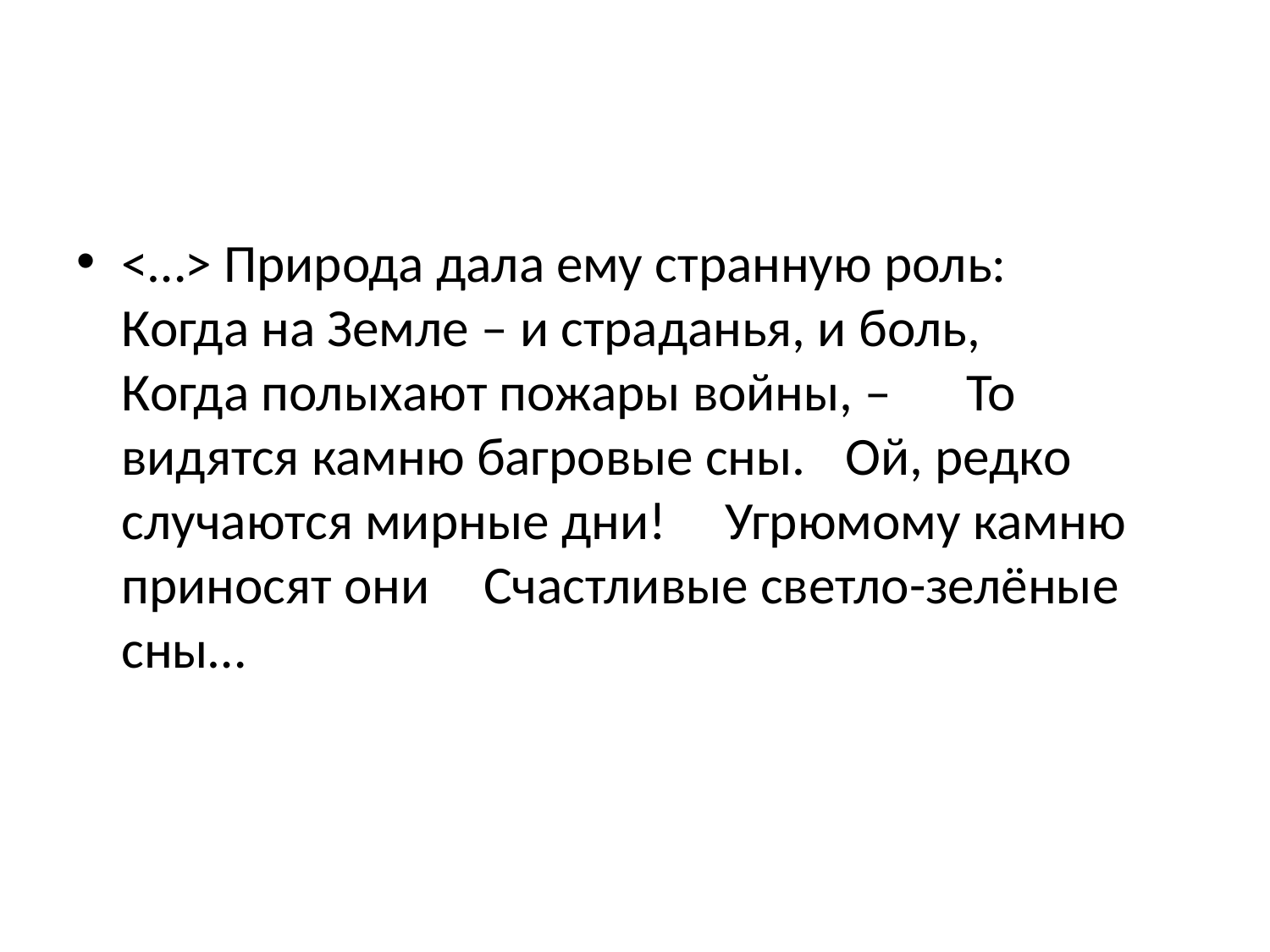

#
˂…˃ Природа дала ему странную роль: 						Когда на Земле – и страданья, и боль, 					Когда полыхают пожары войны, – 						То видятся камню багровые сны. 						Ой, редко случаются мирные дни! 						Угрюмому камню приносят они 					Счастливые светло-зелёные сны…